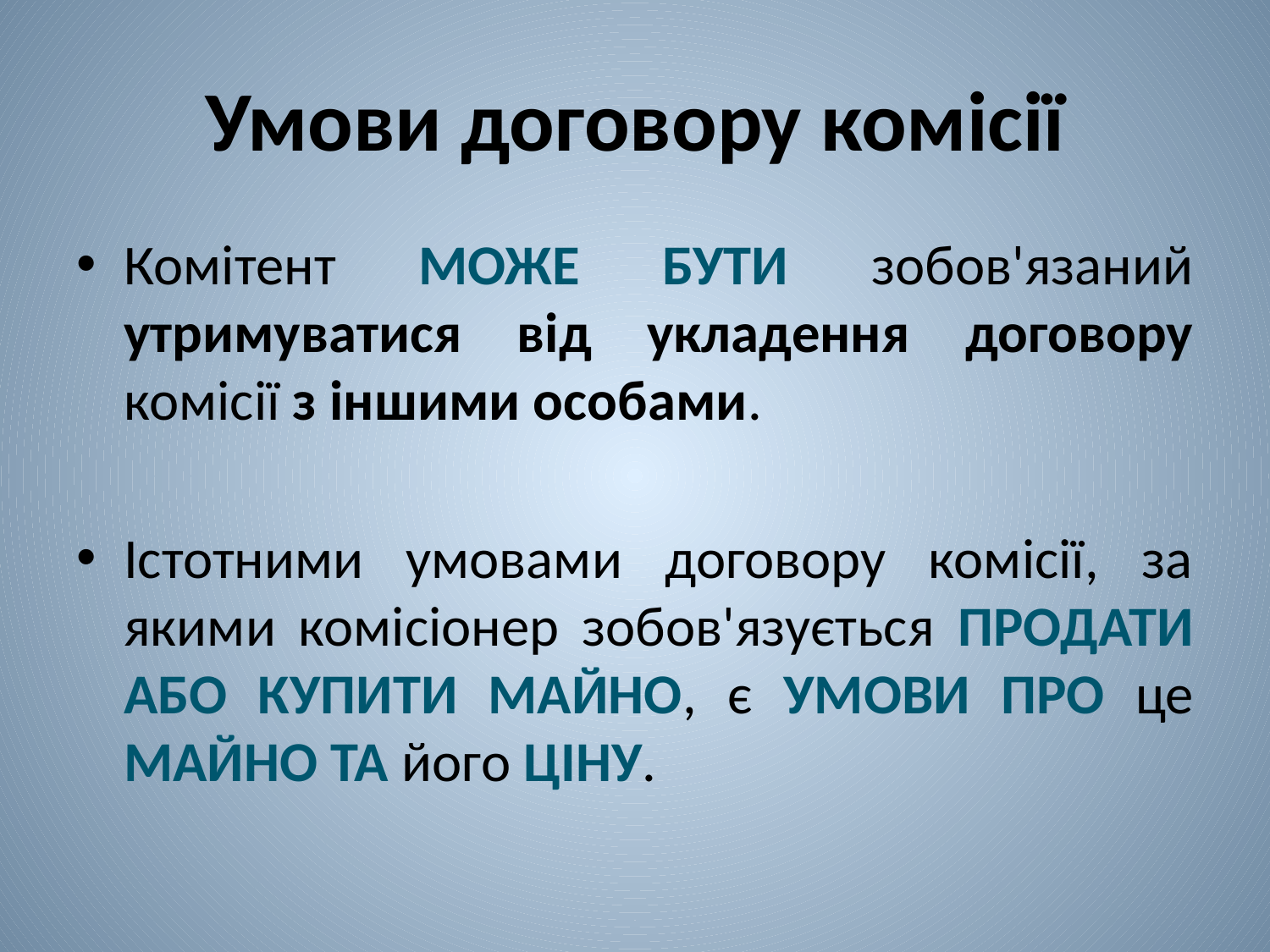

# Умови договору комісії
Комітент МОЖЕ БУТИ зобов'язаний утримуватися від укладення договору комісії з іншими особами.

Істотними умовами договору комісії, за якими комісіонер зобов'язується ПРОДАТИ АБО КУПИТИ МАЙНО, є УМОВИ ПРО це МАЙНО ТА його ЦІНУ.